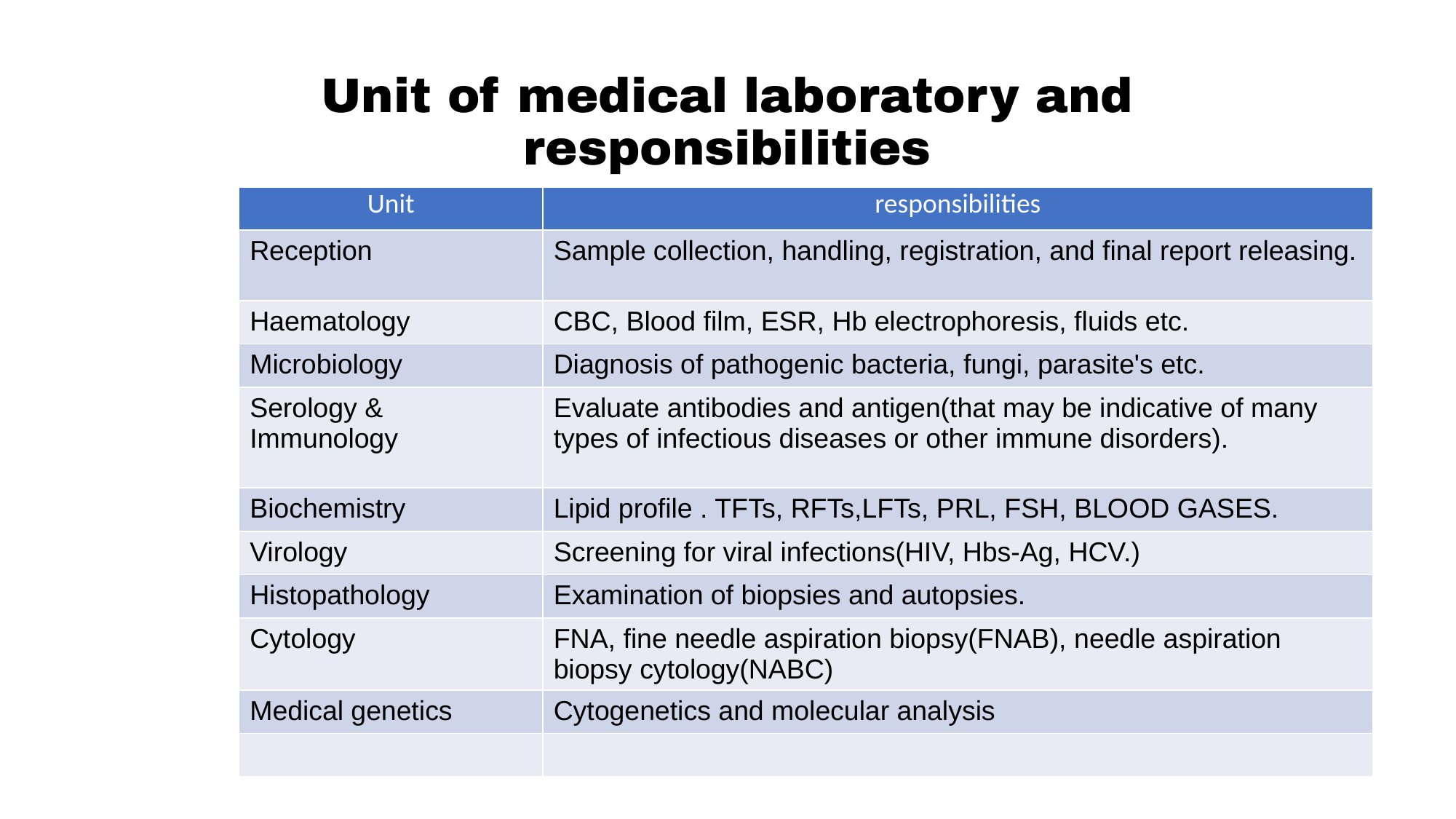

# Unit of medical laboratory and responsibilities
| Unit | responsibilities |
| --- | --- |
| Reception | Sample collection, handling, registration, and final report releasing. |
| Haematology | CBC, Blood film, ESR, Hb electrophoresis, fluids etc. |
| Microbiology | Diagnosis of pathogenic bacteria, fungi, parasite's etc. |
| Serology & Immunology | Evaluate antibodies and antigen(that may be indicative of many types of infectious diseases or other immune disorders). |
| Biochemistry | Lipid profile . TFTs, RFTs,LFTs, PRL, FSH, BLOOD GASES. |
| Virology | Screening for viral infections(HIV, Hbs-Ag, HCV.) |
| Histopathology | Examination of biopsies and autopsies. |
| Cytology | FNA, fine needle aspiration biopsy(FNAB), needle aspiration biopsy cytology(NABC) |
| Medical genetics | Cytogenetics and molecular analysis |
|  |  |